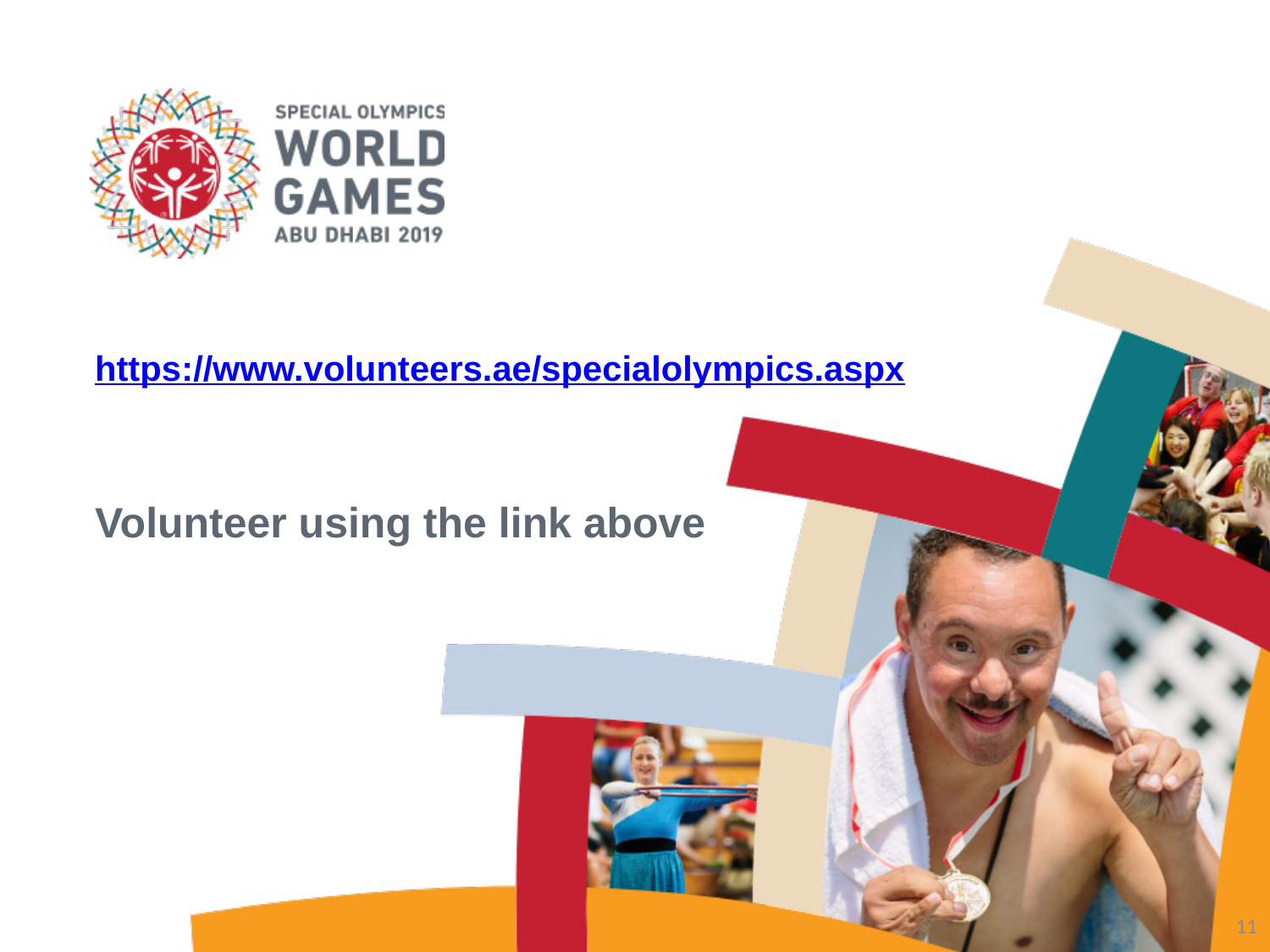

https://www.volunteers.ae/specialolympics.aspx

Volunteer using the link above

11